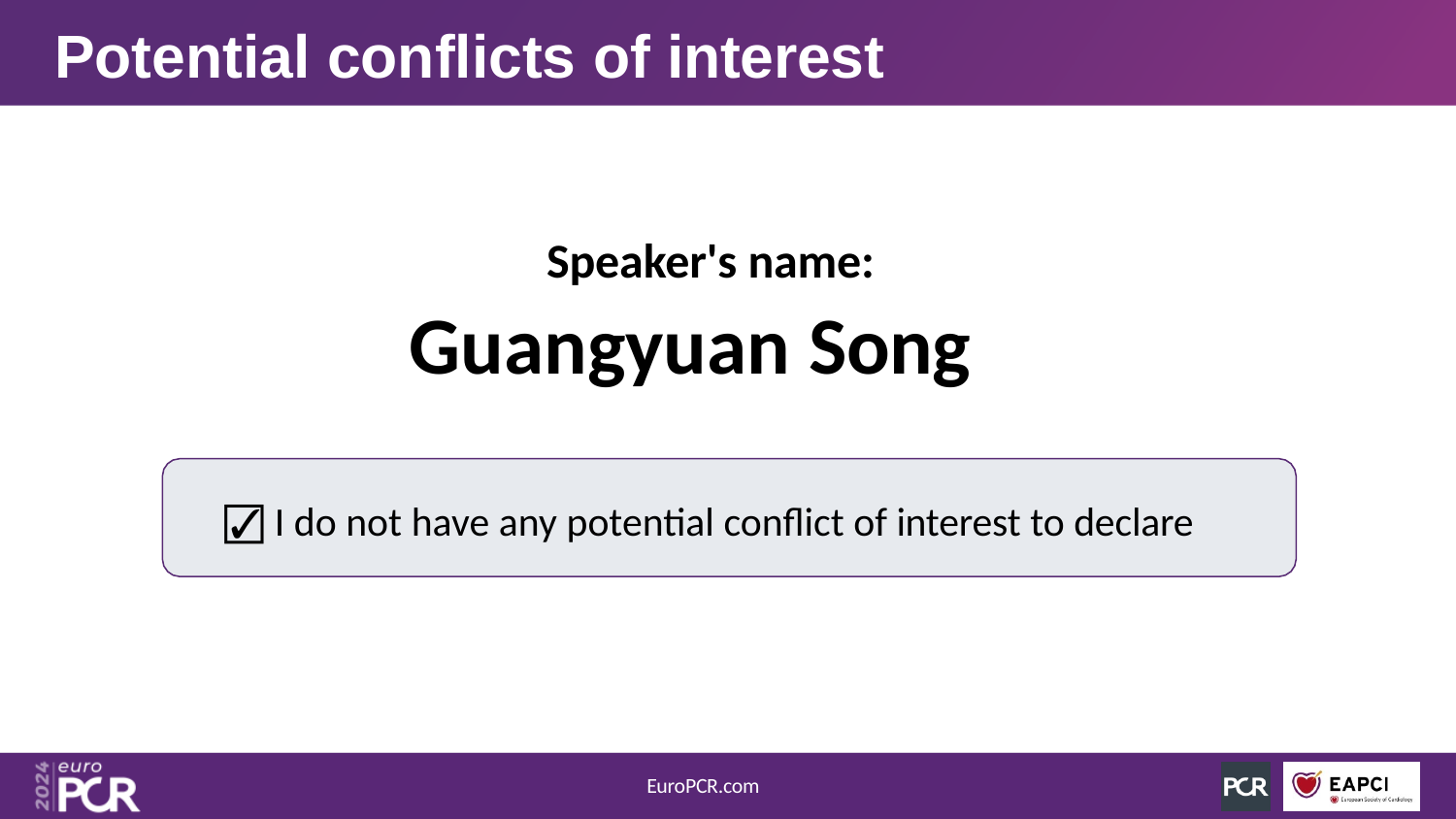

# Potential conflicts of interest
Speaker's name:
Guangyuan Song

☑ I do not have any potential conflict of interest to declare
EuroPCR.com